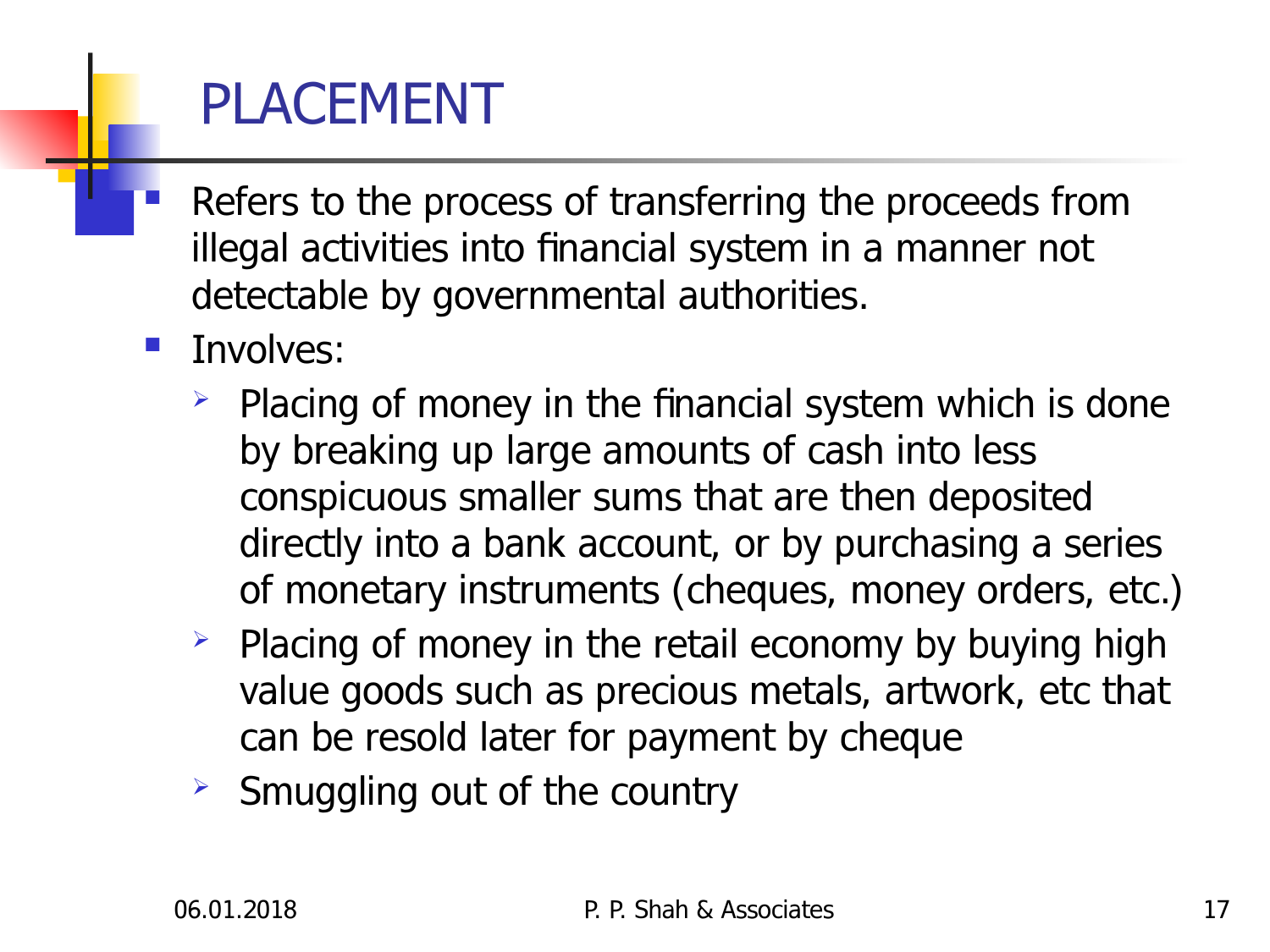

PLACEMENT
Refers to the process of transferring the proceeds from illegal activities into financial system in a manner not detectable by governmental authorities.
Involves:
Placing of money in the financial system which is done by breaking up large amounts of cash into less conspicuous smaller sums that are then deposited directly into a bank account, or by purchasing a series of monetary instruments (cheques, money orders, etc.)
Placing of money in the retail economy by buying high value goods such as precious metals, artwork, etc that can be resold later for payment by cheque
Smuggling out of the country
06.01.2018
P. P. Shah & Associates
17